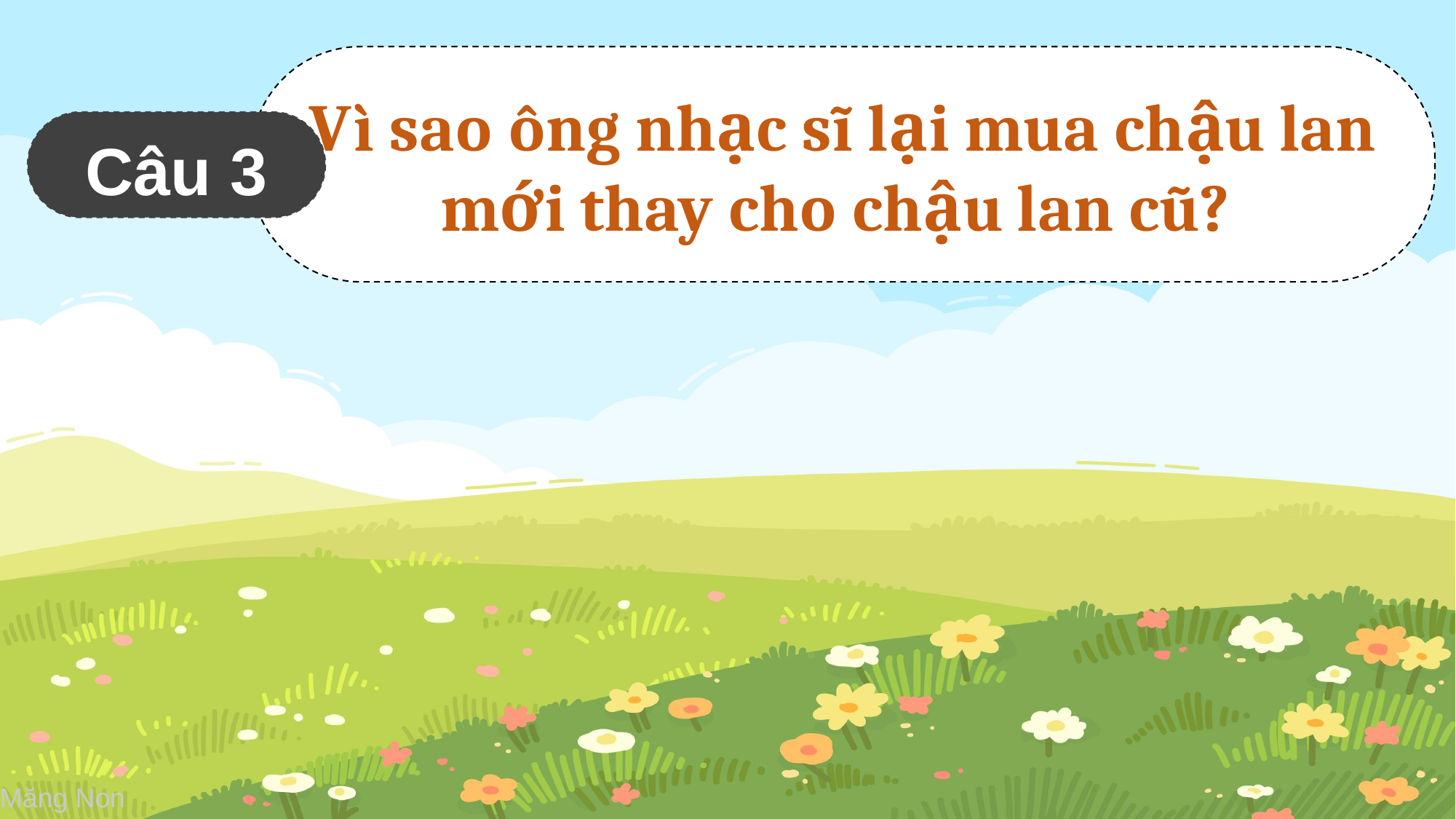

Vì sao ông nhạc sĩ lại mua chậu lan mới thay cho chậu lan cũ?
Câu 3